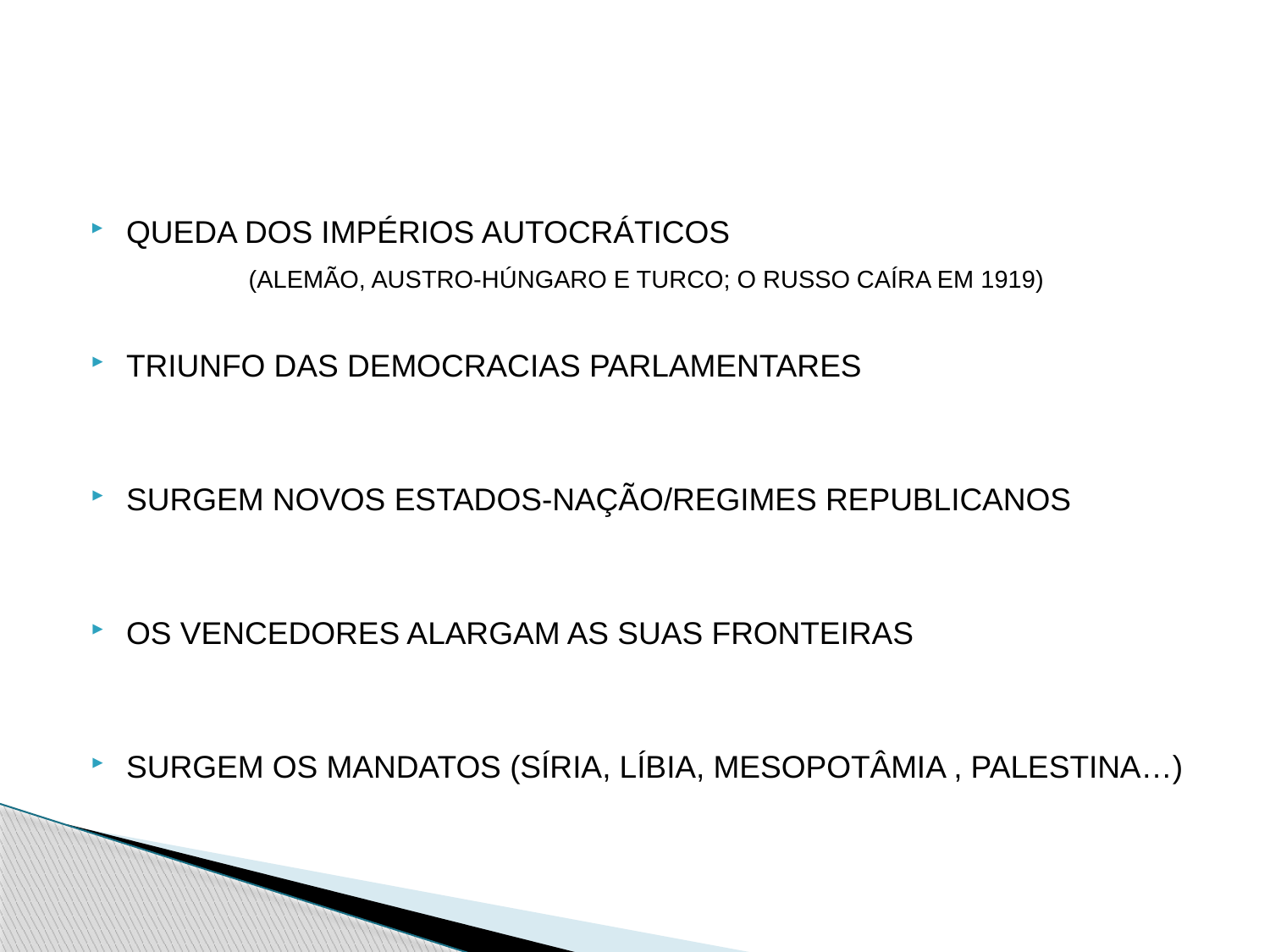

#
QUEDA DOS IMPÉRIOS AUTOCRÁTICOS
 (ALEMÃO, AUSTRO-HÚNGARO E TURCO; O RUSSO CAÍRA EM 1919)

TRIUNFO DAS DEMOCRACIAS PARLAMENTARES

SURGEM NOVOS ESTADOS-NAÇÃO/REGIMES REPUBLICANOS

OS VENCEDORES ALARGAM AS SUAS FRONTEIRAS

SURGEM OS MANDATOS (SÍRIA, LÍBIA, MESOPOTÂMIA , PALESTINA…)